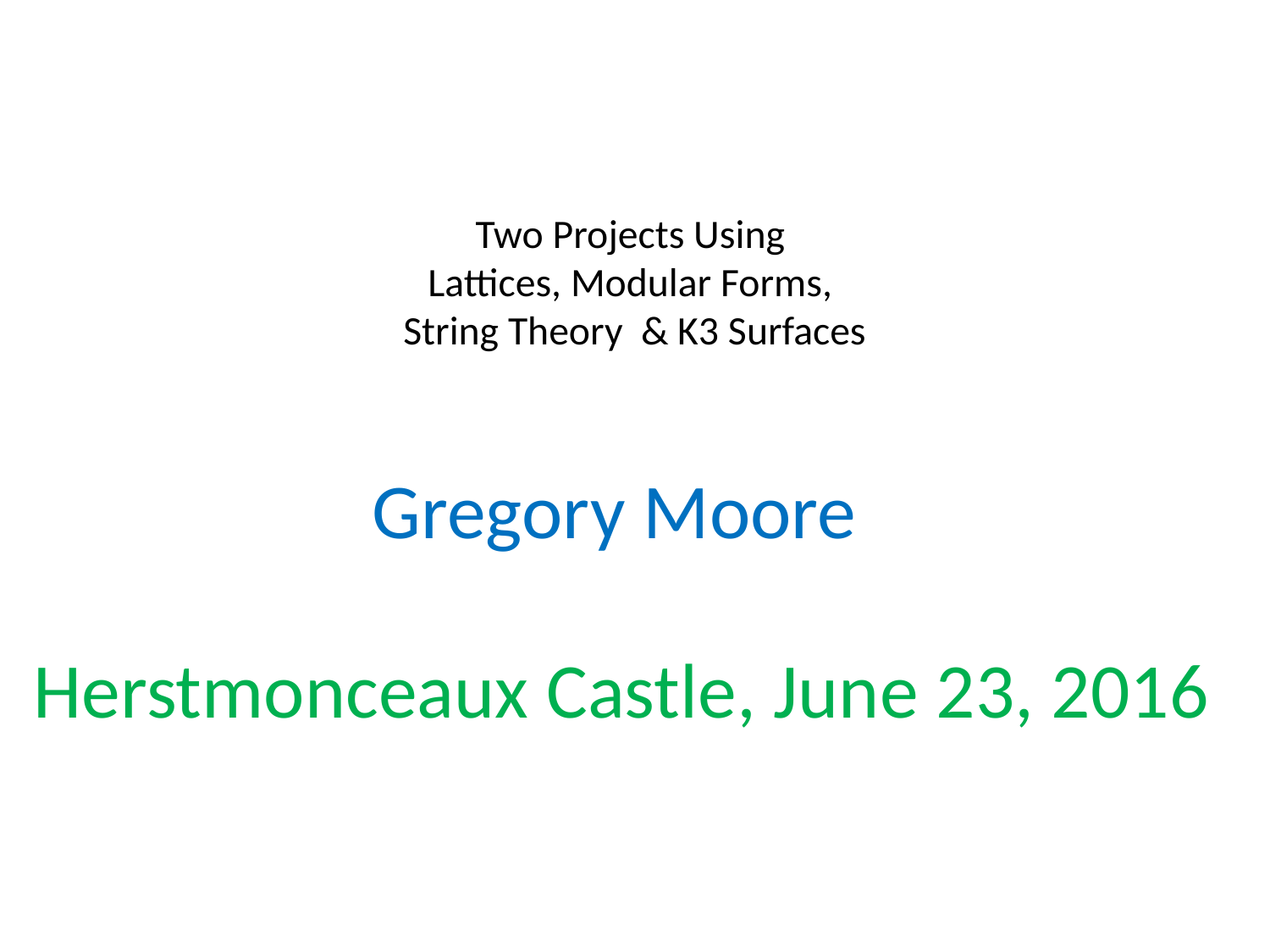

# Two Projects Using Lattices, Modular Forms, String Theory  & K3 Surfaces
Gregory Moore
Herstmonceaux Castle, June 23, 2016